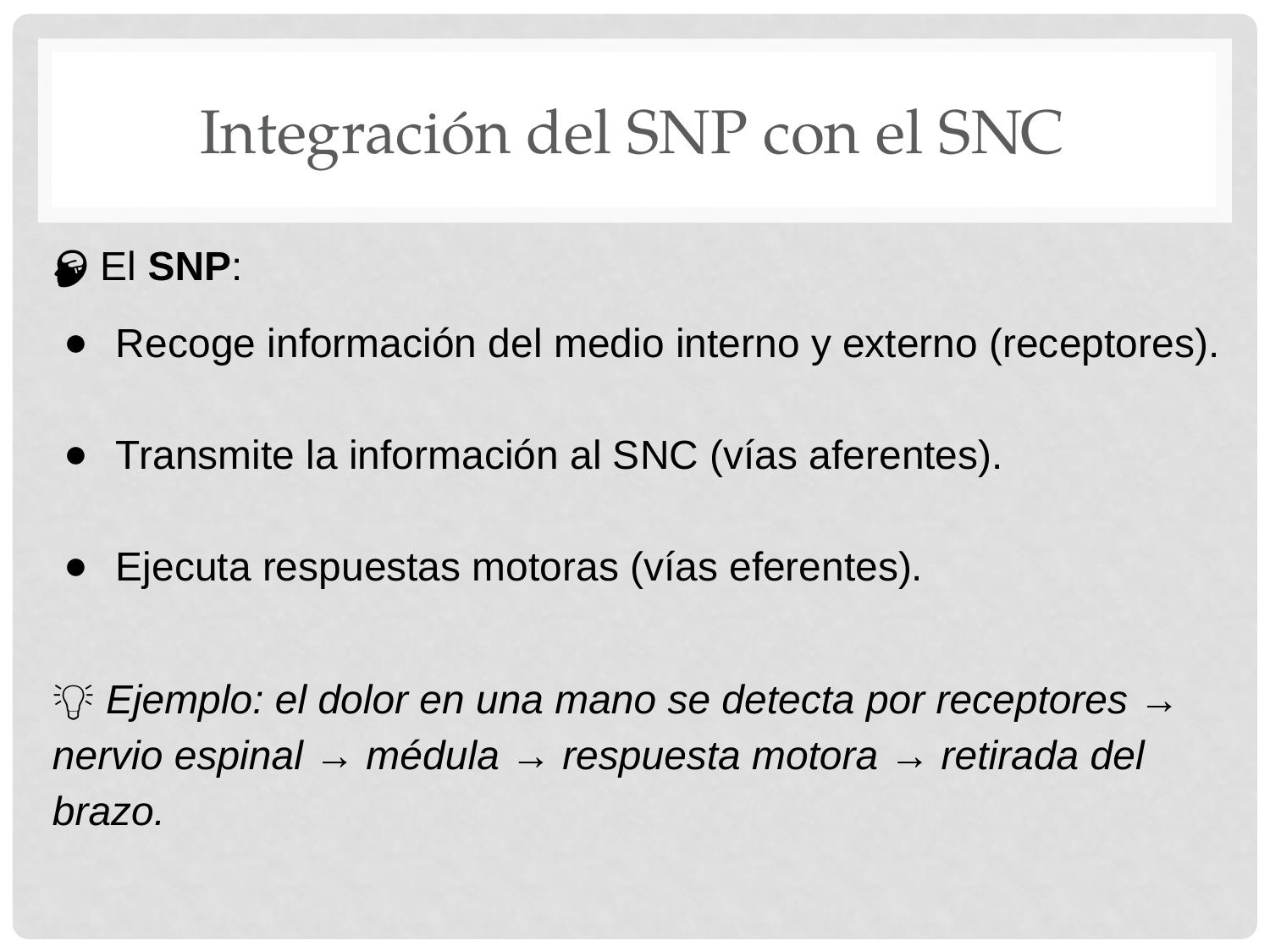

# Integración del SNP con el SNC
🧠 El SNP:
Recoge información del medio interno y externo (receptores).
Transmite la información al SNC (vías aferentes).
Ejecuta respuestas motoras (vías eferentes).
💡 Ejemplo: el dolor en una mano se detecta por receptores → nervio espinal → médula → respuesta motora → retirada del brazo.